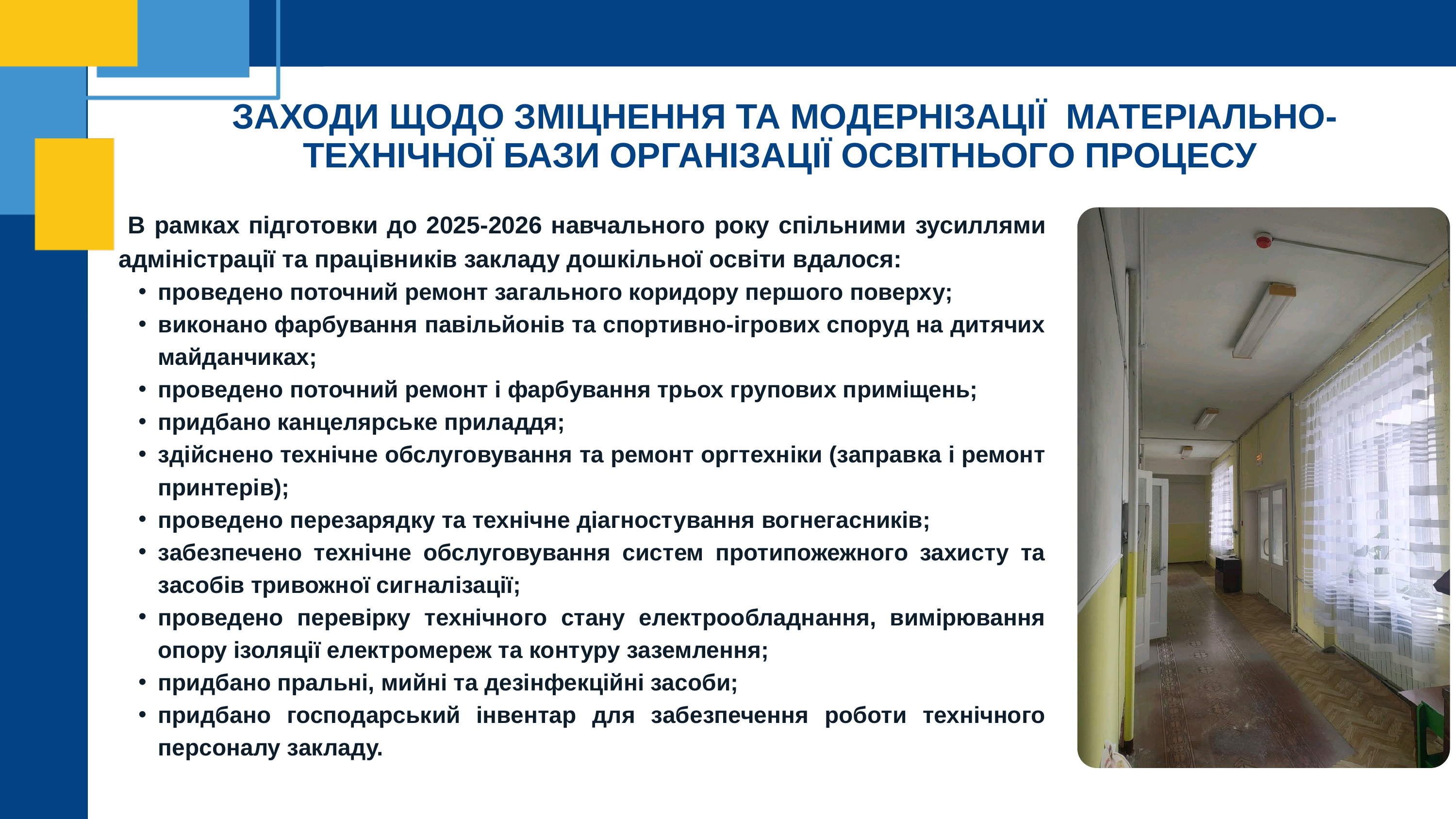

ЗАХОДИ ЩОДО ЗМІЦНЕННЯ ТА МОДЕРНІЗАЦІЇ  МАТЕРІАЛЬНО-ТЕХНІЧНОЇ БАЗИ ОРГАНІЗАЦІЇ ОСВІТНЬОГО ПРОЦЕСУ
 В рамках підготовки до 2025-2026 навчального року спільними зусиллями адміністрації та працівників закладу дошкільної освіти вдалося:
проведено поточний ремонт загального коридору першого поверху;
виконано фарбування павільйонів та спортивно-ігрових споруд на дитячих майданчиках;
проведено поточний ремонт і фарбування трьох групових приміщень;
придбано канцелярське приладдя;
здійснено технічне обслуговування та ремонт оргтехніки (заправка і ремонт принтерів);
проведено перезарядку та технічне діагностування вогнегасників;
забезпечено технічне обслуговування систем протипожежного захисту та засобів тривожної сигналізації;
проведено перевірку технічного стану електрообладнання, вимірювання опору ізоляції електромереж та контуру заземлення;
придбано пральні, мийні та дезінфекційні засоби;
придбано господарський інвентар для забезпечення роботи технічного персоналу закладу.